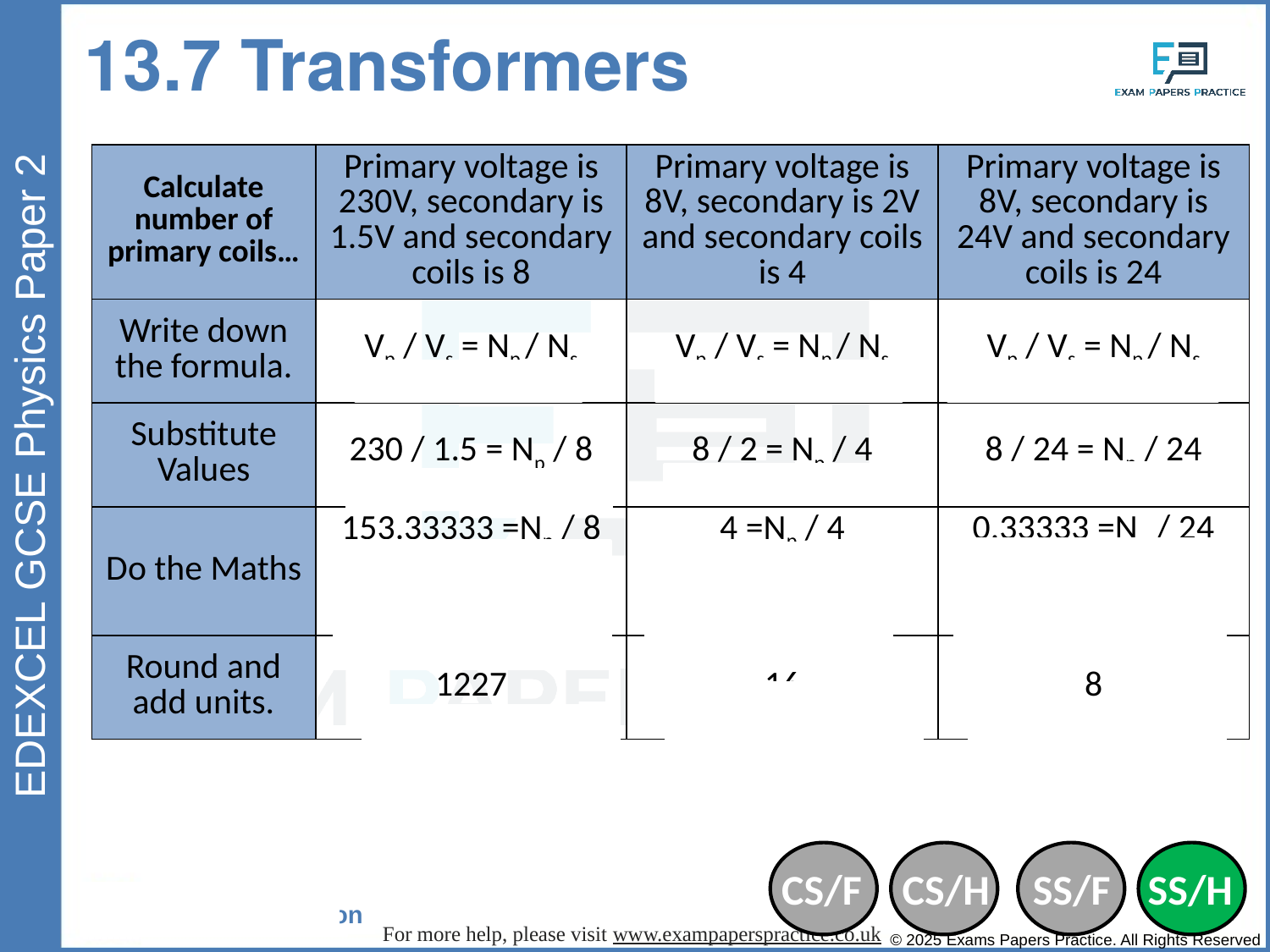

13.7 Transformers
| Calculate number of primary coils… | Primary voltage is 230V, secondary is 1.5V and secondary coils is 8 | Primary voltage is 8V, secondary is 2V and secondary coils is 4 | Primary voltage is 8V, secondary is 24V and secondary coils is 24 |
| --- | --- | --- | --- |
| Write down the formula. | Vp / Vs = Np / Ns | Vp / Vs = Np / Ns | Vp / Vs = Np / Ns |
| Substitute Values | 230 / 1.5 = Np / 8 | 8 / 2 = Np / 4 | 8 / 24 = Np / 24 |
| Do the Maths | 153.33333 =Np / 8 Np = 153.3333 x 8 = 1,226.6664 | 4 =Np / 4 Np = 4 x 4 = 16 | 0.33333 =Np / 24 Np = 0.3333 x 24 = 7.999992 |
| Round and add units. | 1227 | 16 | 8 |